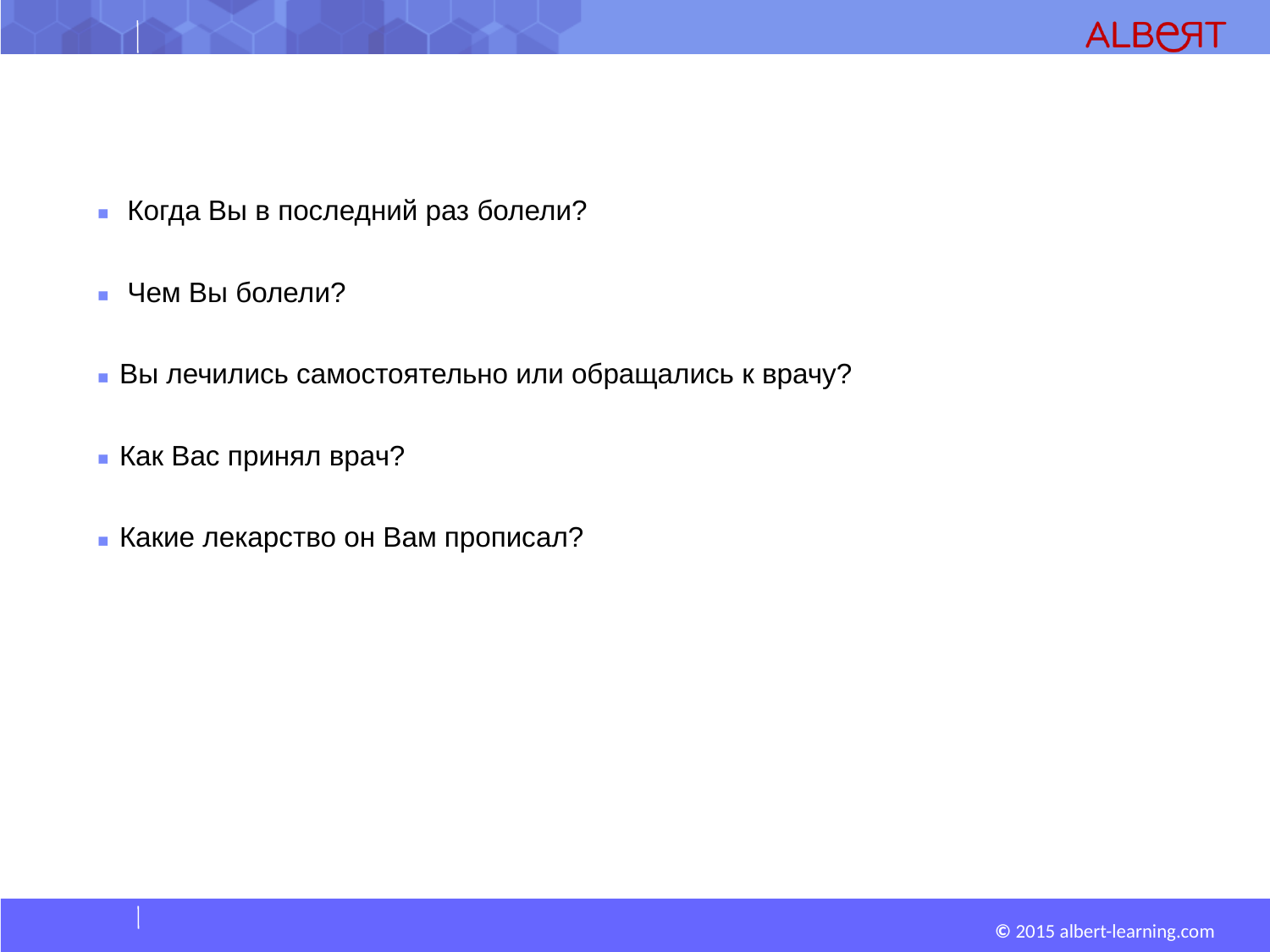

Когда Вы в последний раз болели?

 Чем Вы болели?

Вы лечились самостоятельно или обращались к врачу?

Как Вас принял врач?

Какие лекарство он Вам прописал?